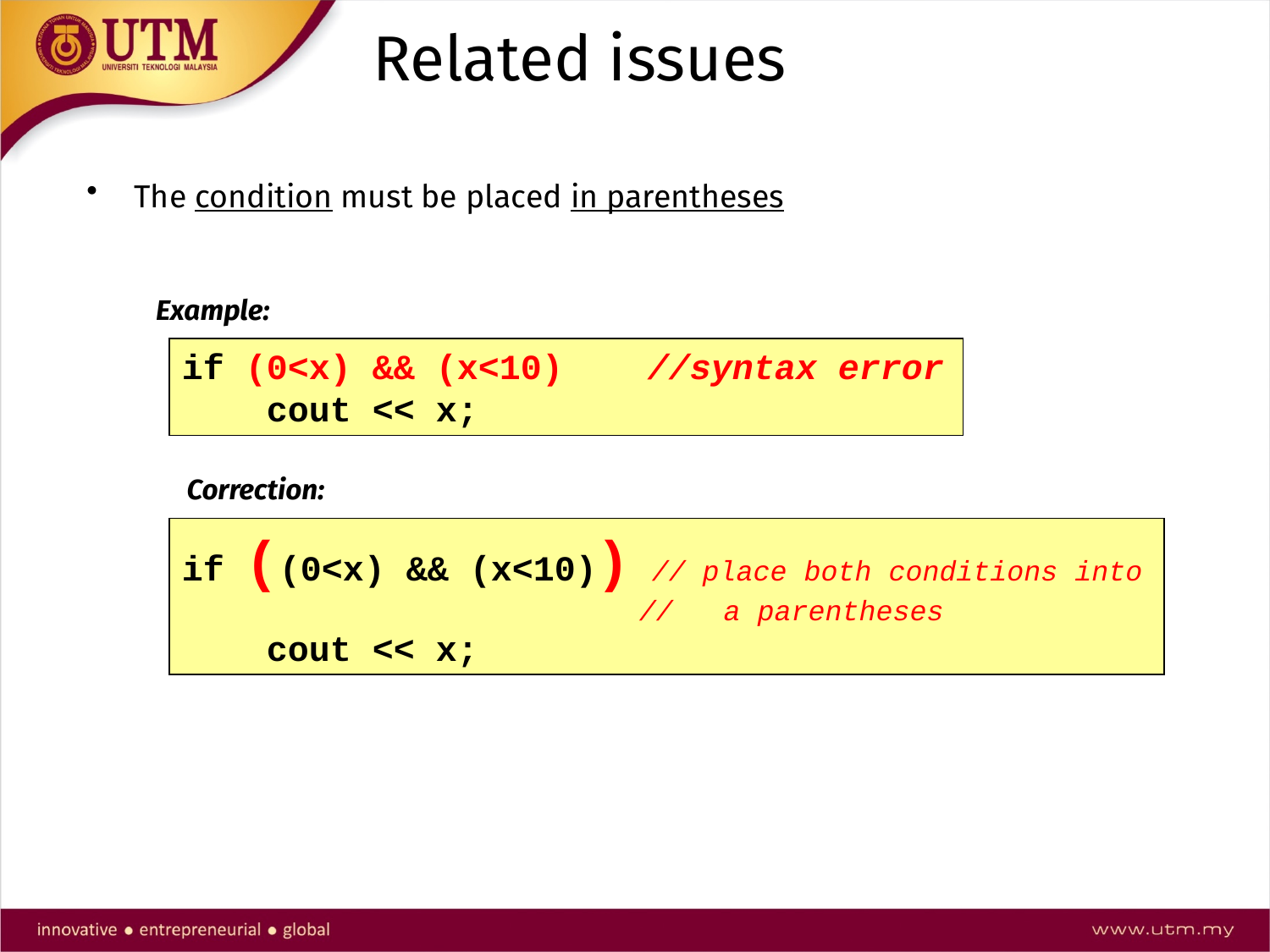

Related issues
The condition must be placed in parentheses
Example:
if (0<x) && (x<10)    //syntax error
    cout << x;
Correction:
if ((0<x) && (x<10)) // place both conditions into
                                    //   a parentheses
    cout << x;